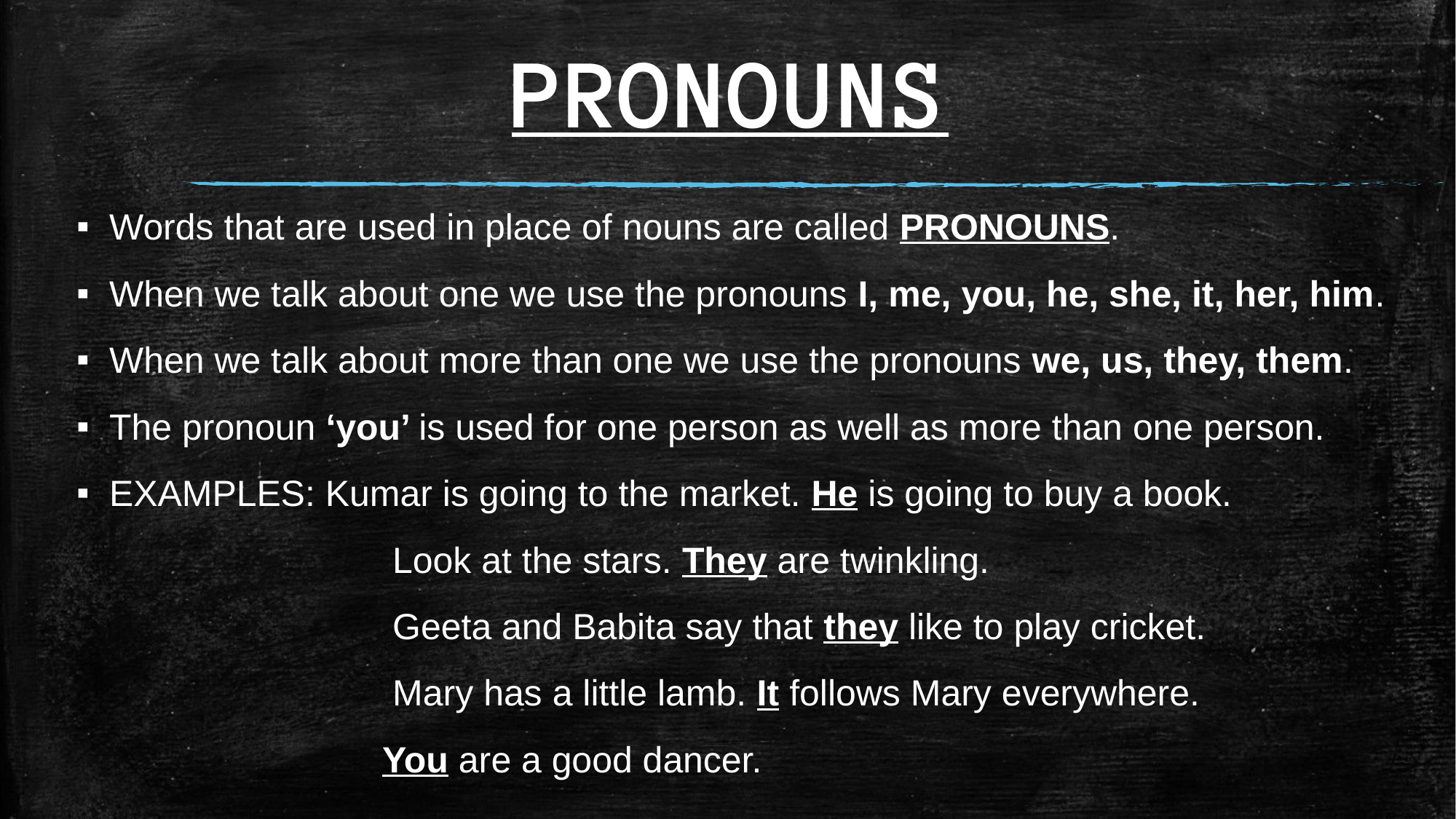

# PRONOUNS
Words that are used in place of nouns are called PRONOUNS.
When we talk about one we use the pronouns I, me, you, he, she, it, her, him.
When we talk about more than one we use the pronouns we, us, they, them.
The pronoun ‘you’ is used for one person as well as more than one person.
EXAMPLES: Kumar is going to the market. He is going to buy a book.
                               Look at the stars. They are twinkling.
                               Geeta and Babita say that they like to play cricket.
                               Mary has a little lamb. It follows Mary everywhere.
                              You are a good dancer.